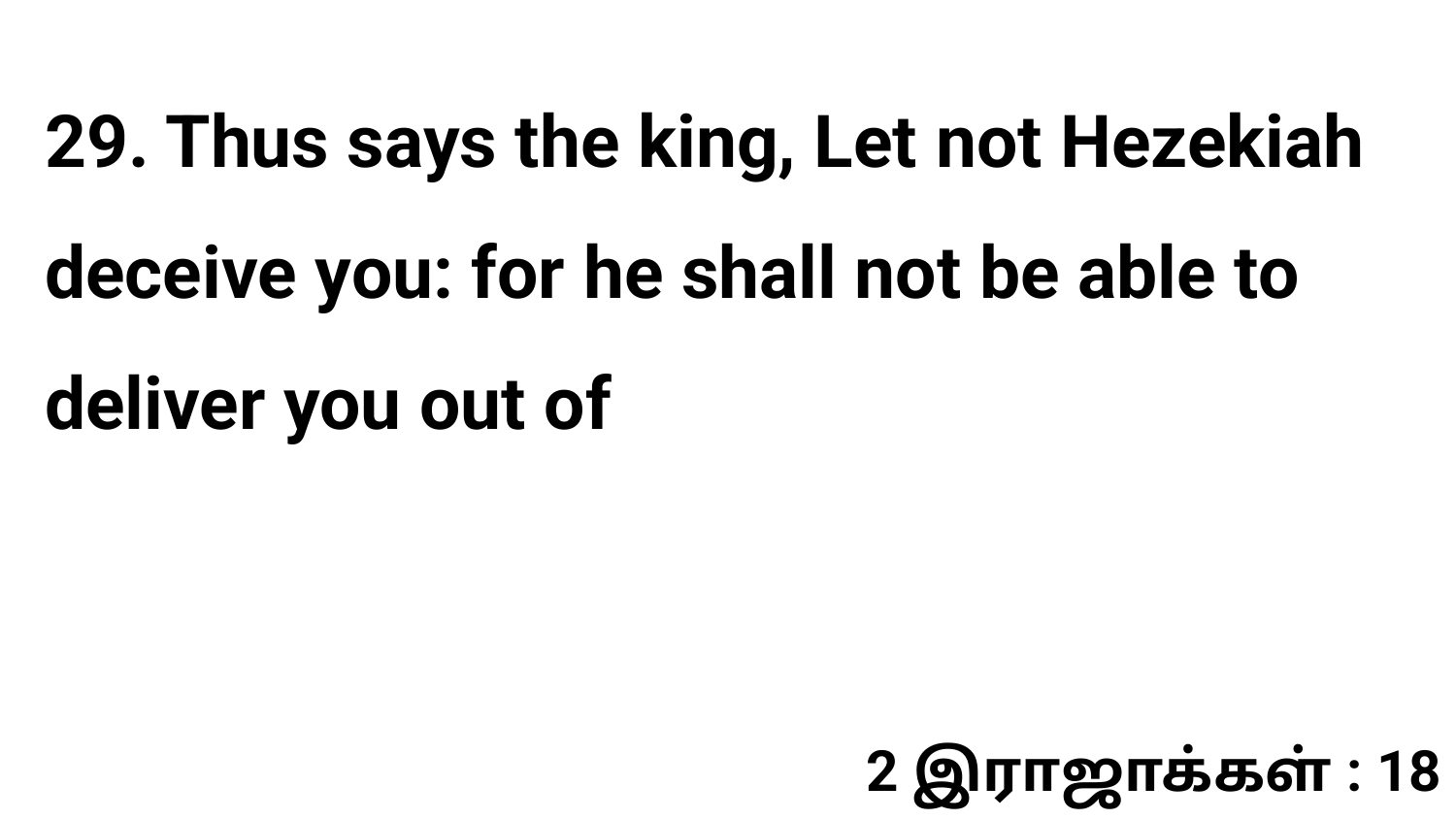

29. Thus says the king, Let not Hezekiah deceive you: for he shall not be able to deliver you out of
2 இராஜாக்கள் : 18